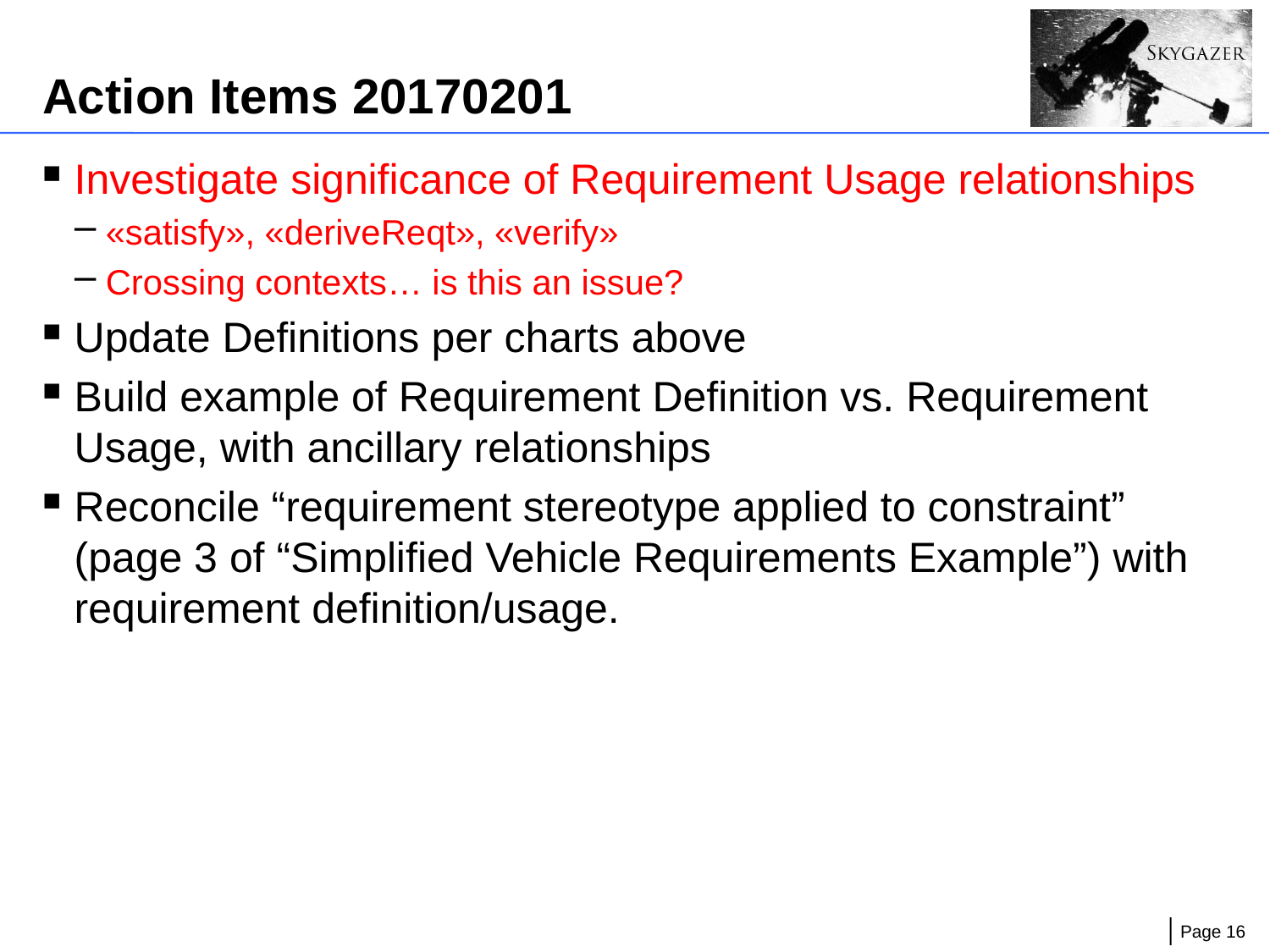

# Action Items 20170201
Investigate significance of Requirement Usage relationships
«satisfy», «deriveReqt», «verify»
Crossing contexts… is this an issue?
Update Definitions per charts above
Build example of Requirement Definition vs. Requirement Usage, with ancillary relationships
Reconcile “requirement stereotype applied to constraint” (page 3 of “Simplified Vehicle Requirements Example”) with requirement definition/usage.